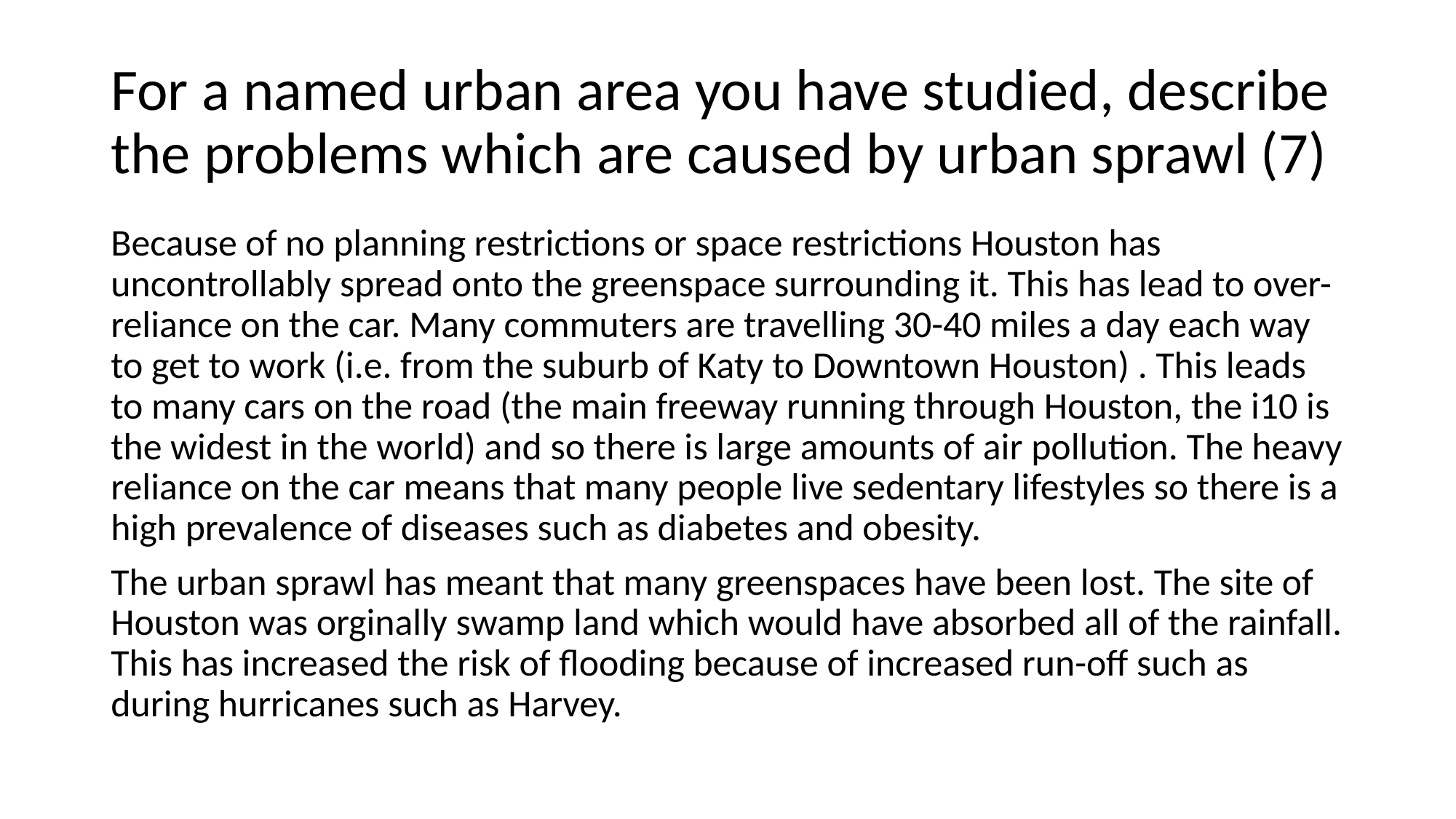

# For a named urban area you have studied, describe the problems which are caused by urban sprawl (7)
Because of no planning restrictions or space restrictions Houston has uncontrollably spread onto the greenspace surrounding it. This has lead to over-reliance on the car. Many commuters are travelling 30-40 miles a day each way to get to work (i.e. from the suburb of Katy to Downtown Houston) . This leads to many cars on the road (the main freeway running through Houston, the i10 is the widest in the world) and so there is large amounts of air pollution. The heavy reliance on the car means that many people live sedentary lifestyles so there is a high prevalence of diseases such as diabetes and obesity.
The urban sprawl has meant that many greenspaces have been lost. The site of Houston was orginally swamp land which would have absorbed all of the rainfall. This has increased the risk of flooding because of increased run-off such as during hurricanes such as Harvey.